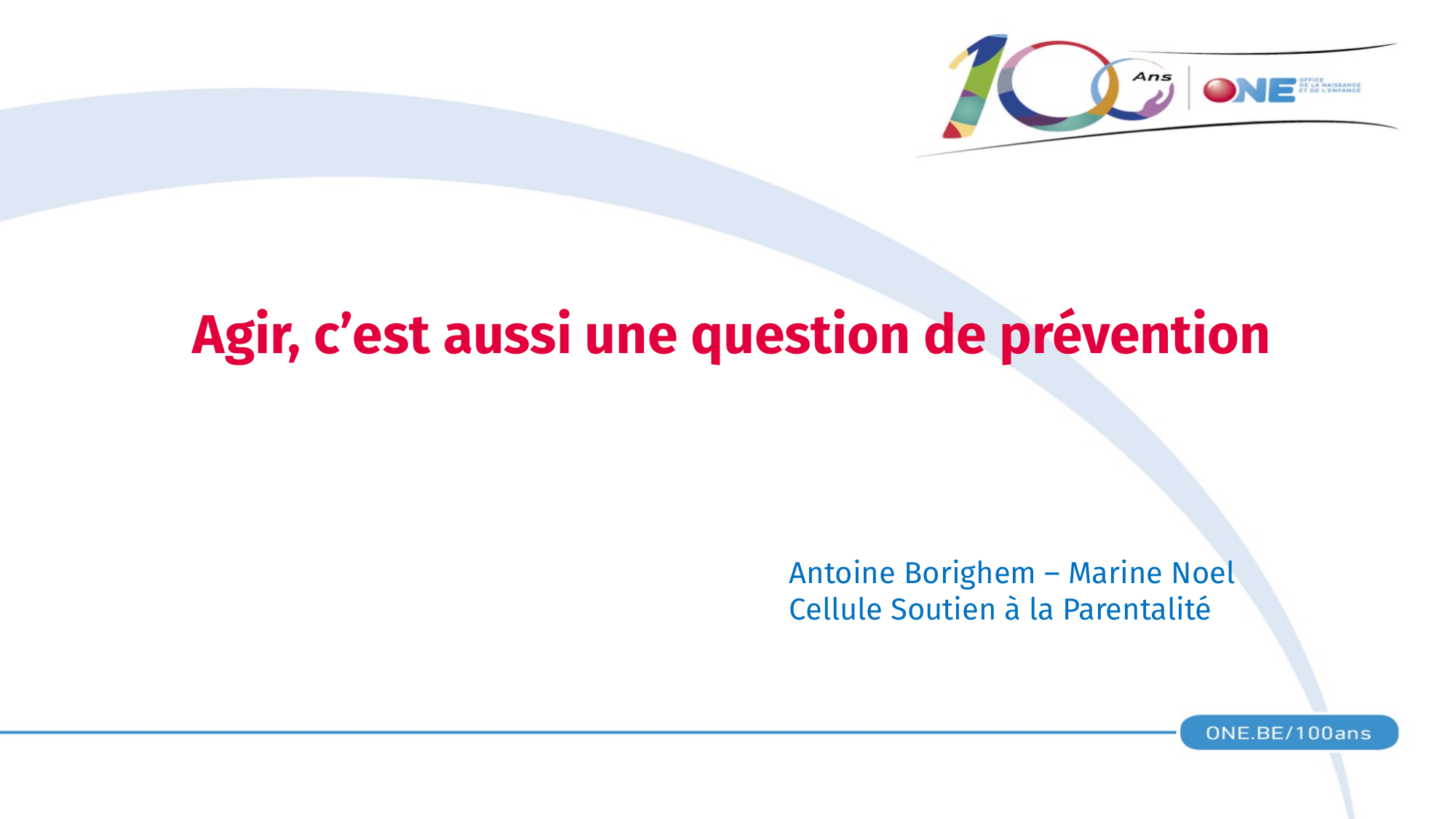

# Agir, c’est aussi une question de prévention
Antoine Borighem – Marine Noel
Cellule Soutien à la Parentalité